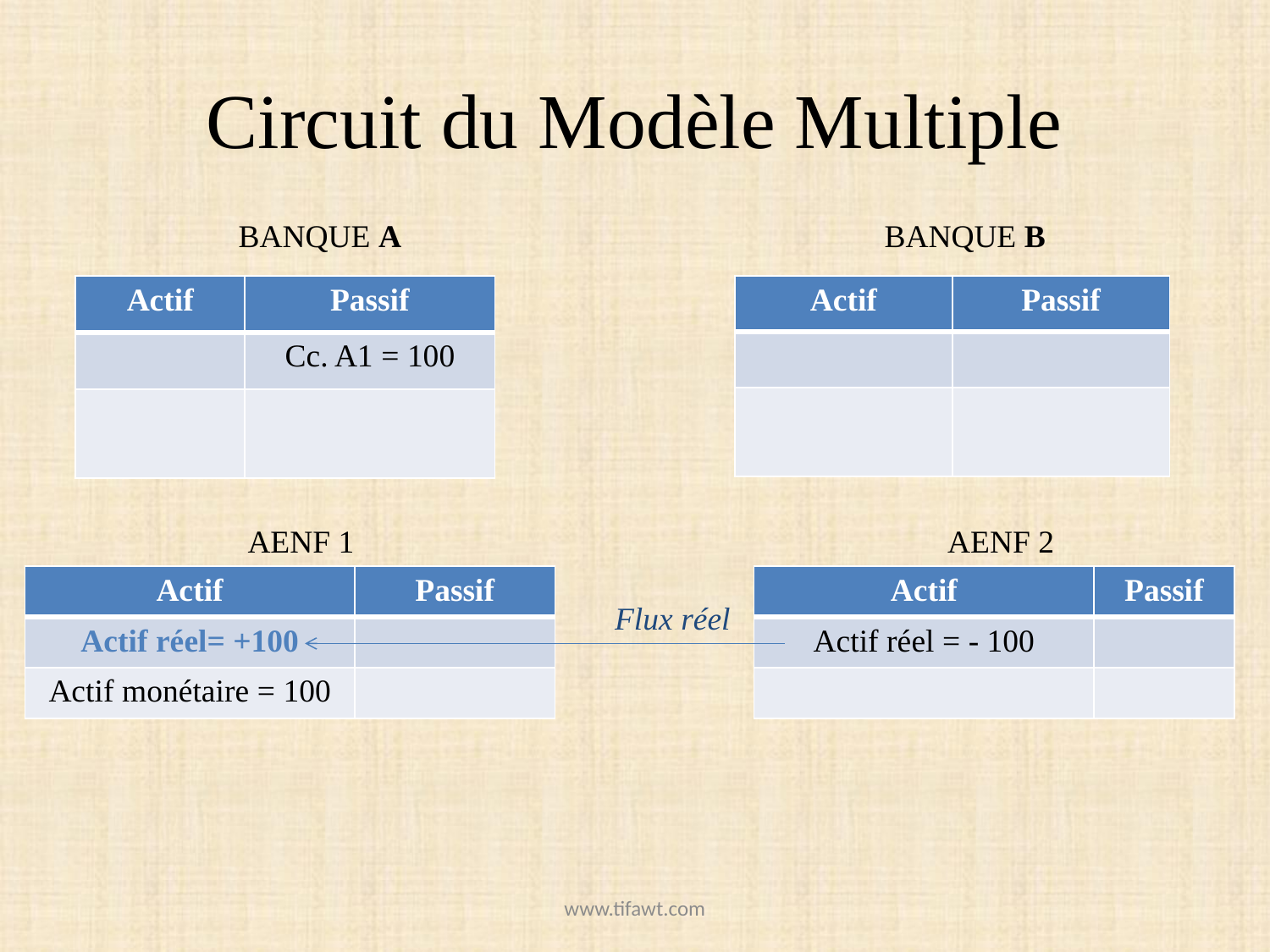

# Circuit du Modèle Multiple
BANQUE A
BANQUE B
| Actif | Passif |
| --- | --- |
|  | Cc. A1 = 100 |
|  |  |
| Actif | Passif |
| --- | --- |
|  |  |
|  |  |
AENF 1
AENF 2
| Actif | Passif |
| --- | --- |
| Actif réel= +100 |  |
| Actif monétaire = 100 |  |
| Actif | Passif |
| --- | --- |
| Actif réel = - 100 |  |
|  |  |
Flux réel
www.tifawt.com